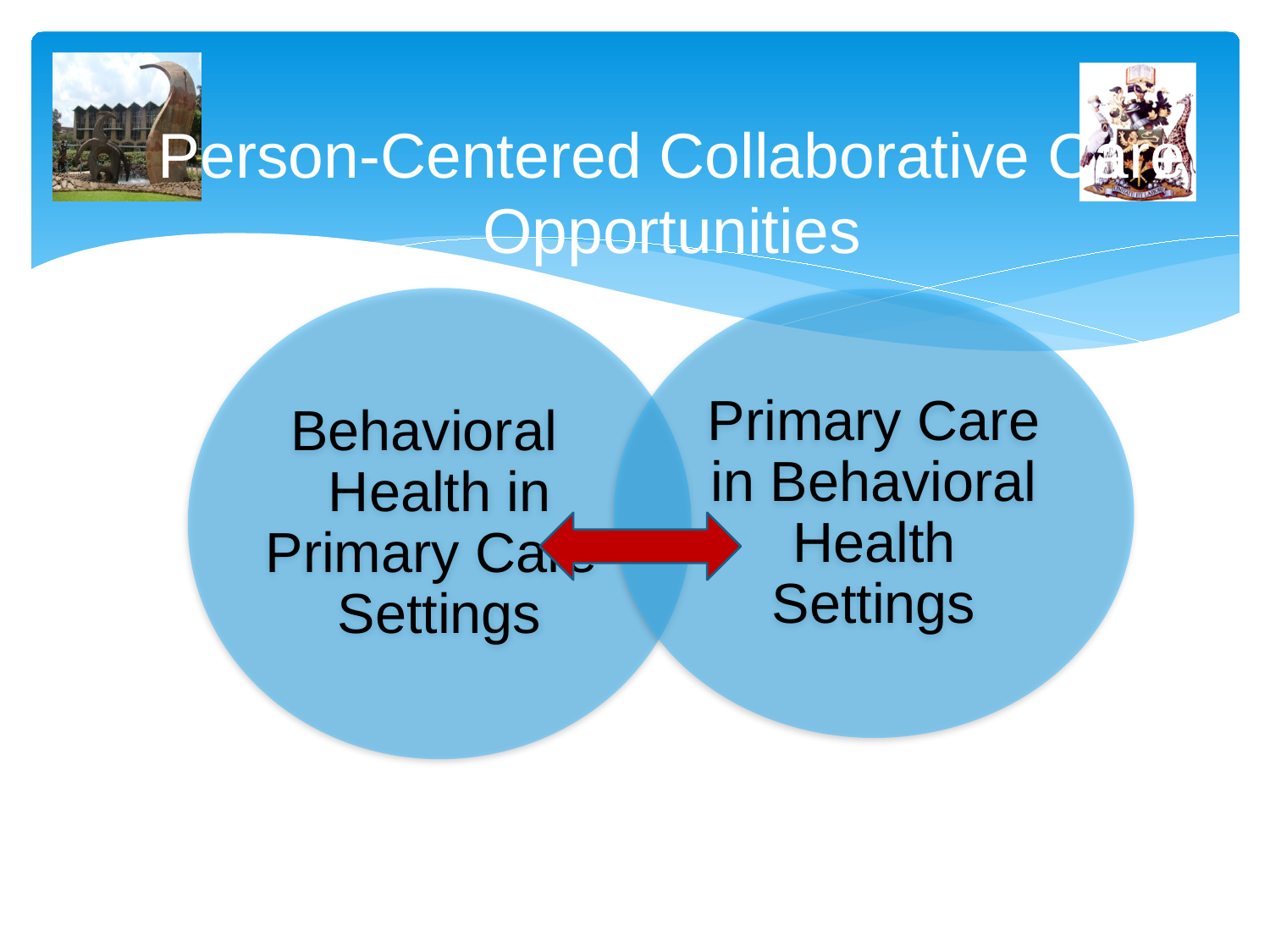

# Person-Centered Collaborative Care Opportunities
Behavioral   Health in Primary Care  Settings
Primary Care in Behavioral Health Settings